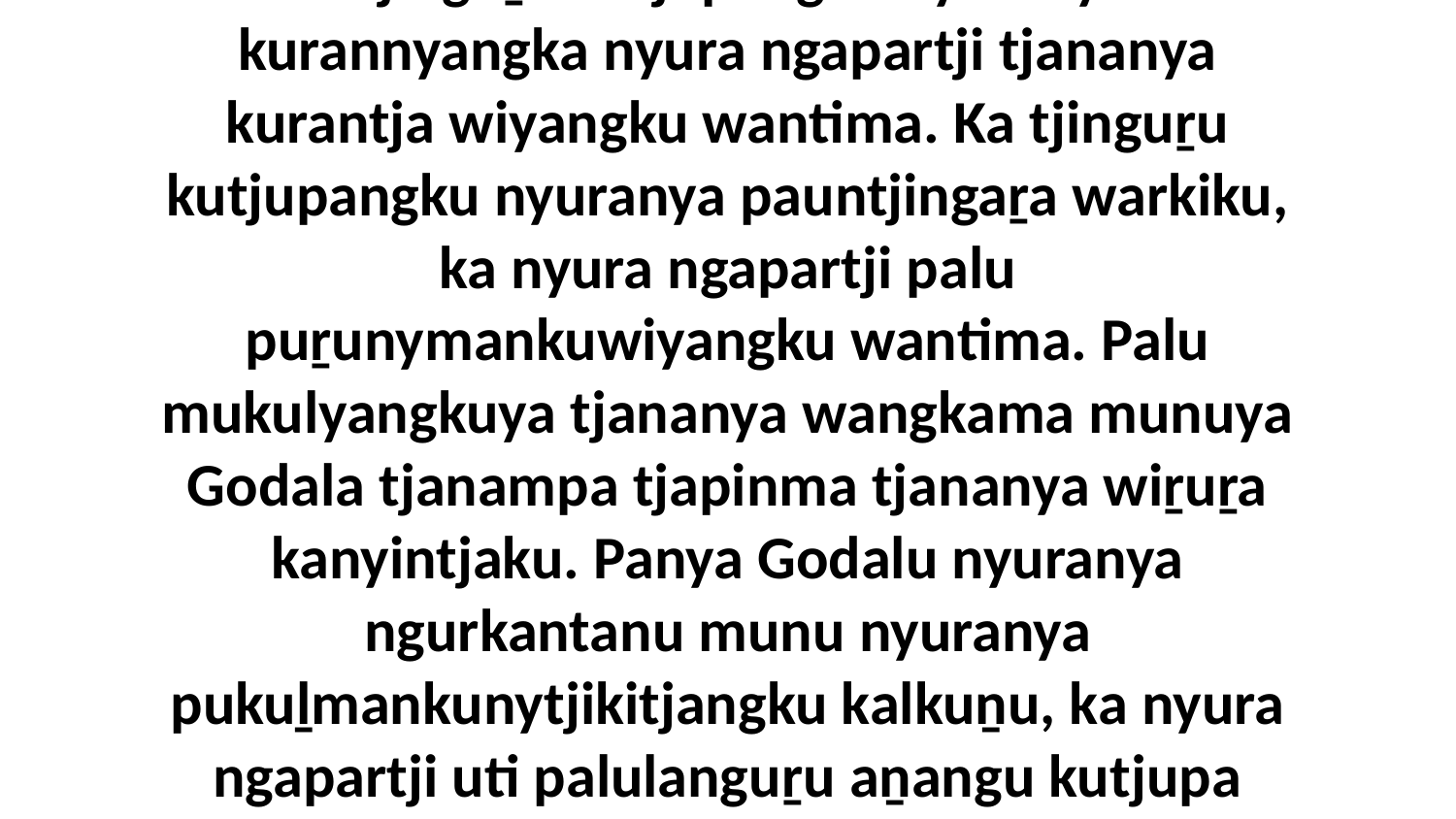

9 Tjinguṟu kutjupangku nyuranya kurannyangka nyura ngapartji tjananya kurantja wiyangku wantima. Ka tjinguṟu kutjupangku nyuranya pauntjingaṟa warkiku, ka nyura ngapartji palu puṟunymankuwiyangku wantima. Palu mukulyangkuya tjananya wangkama munuya Godala tjanampa tjapinma tjananya wiṟuṟa kanyintjaku. Panya Godalu nyuranya ngurkantanu munu nyuranya pukuḻmankunytjikitjangku kalkuṉu, ka nyura ngapartji uti palulanguṟu aṉangu kutjupa tjuṯa pukuḻmanama.